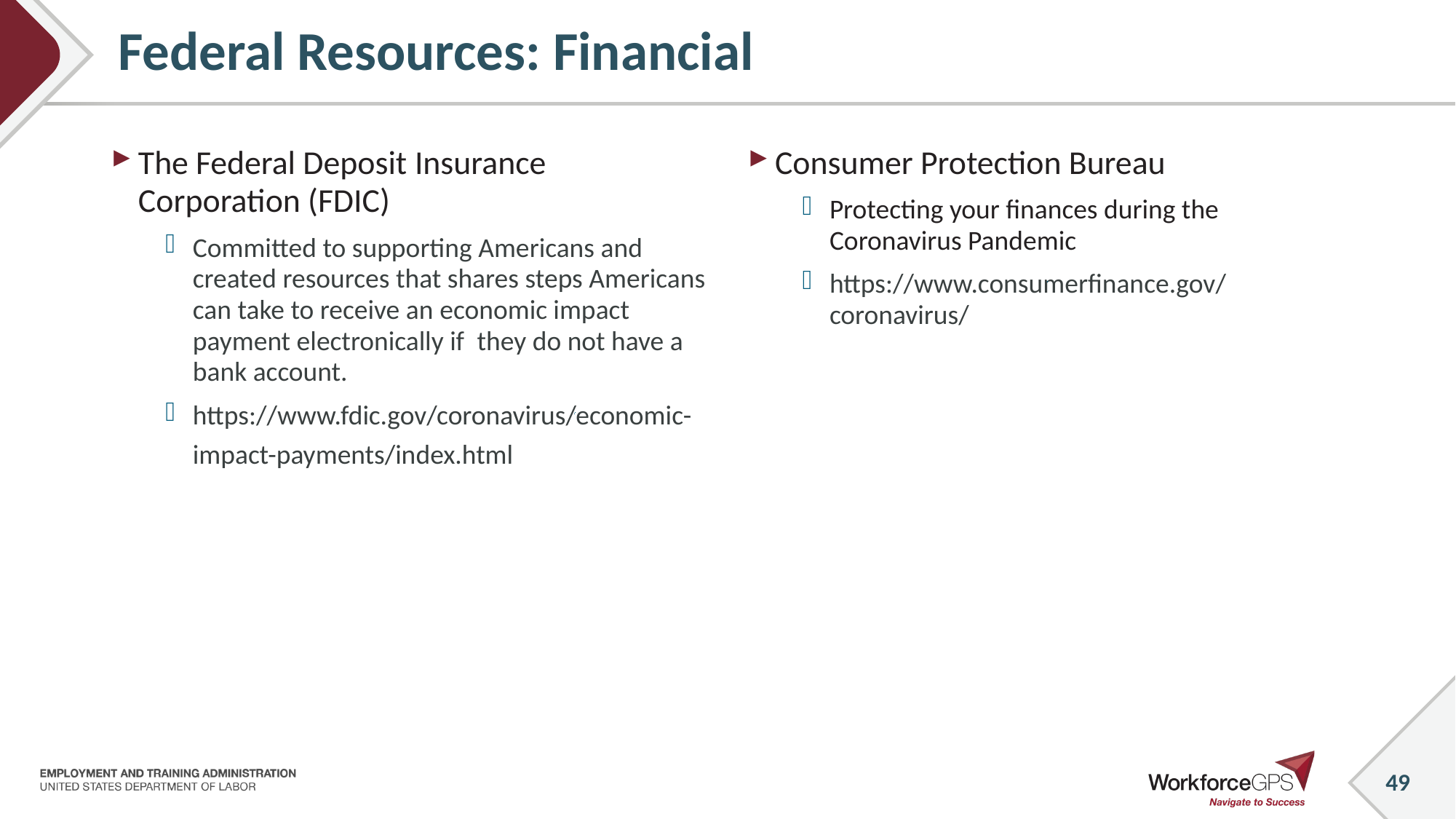

# Federal Resources: Financial
The Federal Deposit Insurance Corporation (FDIC)
Committed to supporting Americans and created resources that shares steps Americans can take to receive an economic impact payment electronically if  they do not have a bank account.
https://www.fdic.gov/coronavirus/economic-impact-payments/index.html
Consumer Protection Bureau
Protecting your finances during the Coronavirus Pandemic
https://www.consumerfinance.gov/coronavirus/
_
_
_
_
_
_
49